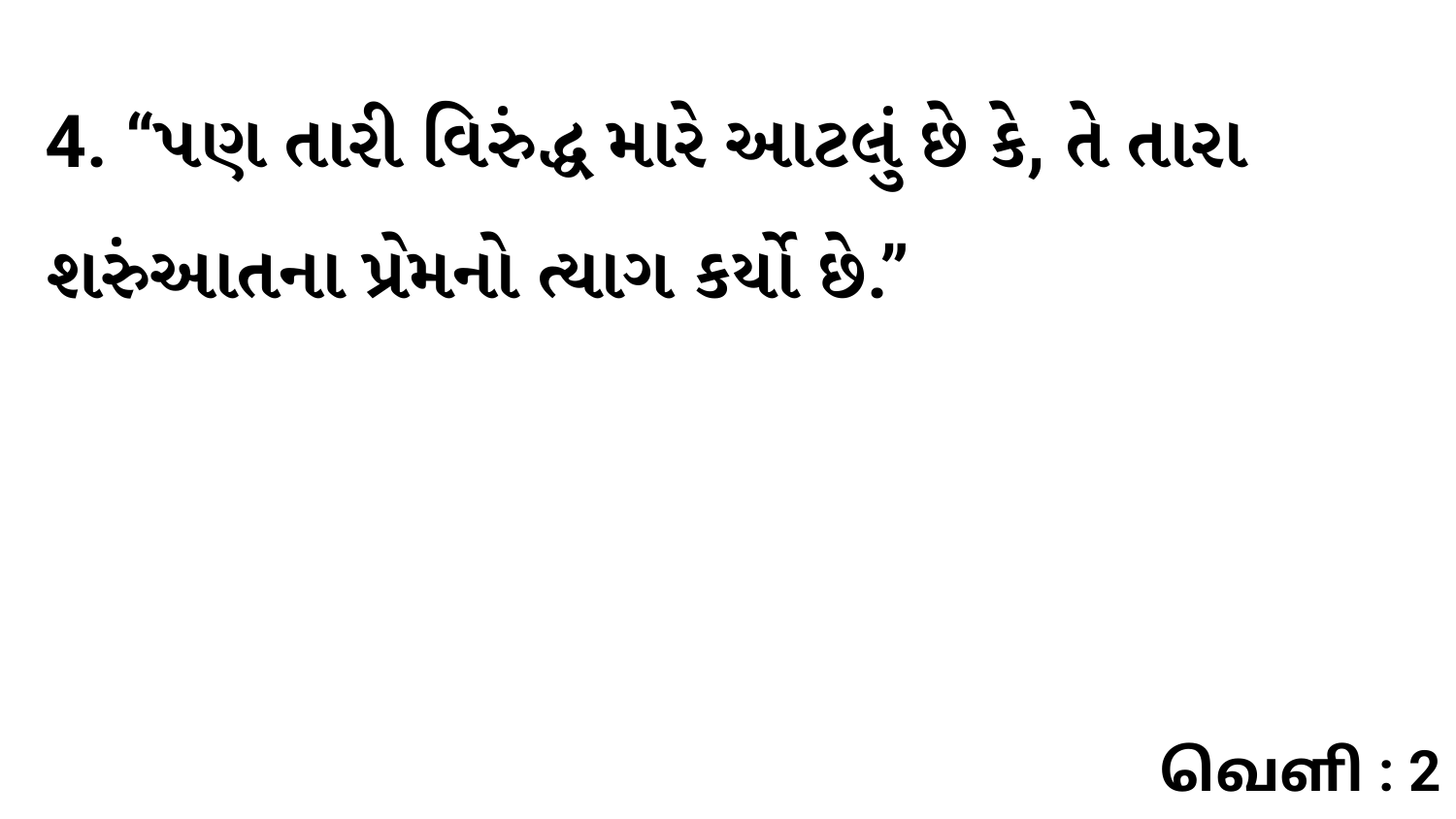

4. “પણ તારી વિરુંદ્ધ મારે આટલું છે કે, તે તારા શરુંઆતના પ્રેમનો ત્યાગ કર્યો છે.”
வெளி : 2